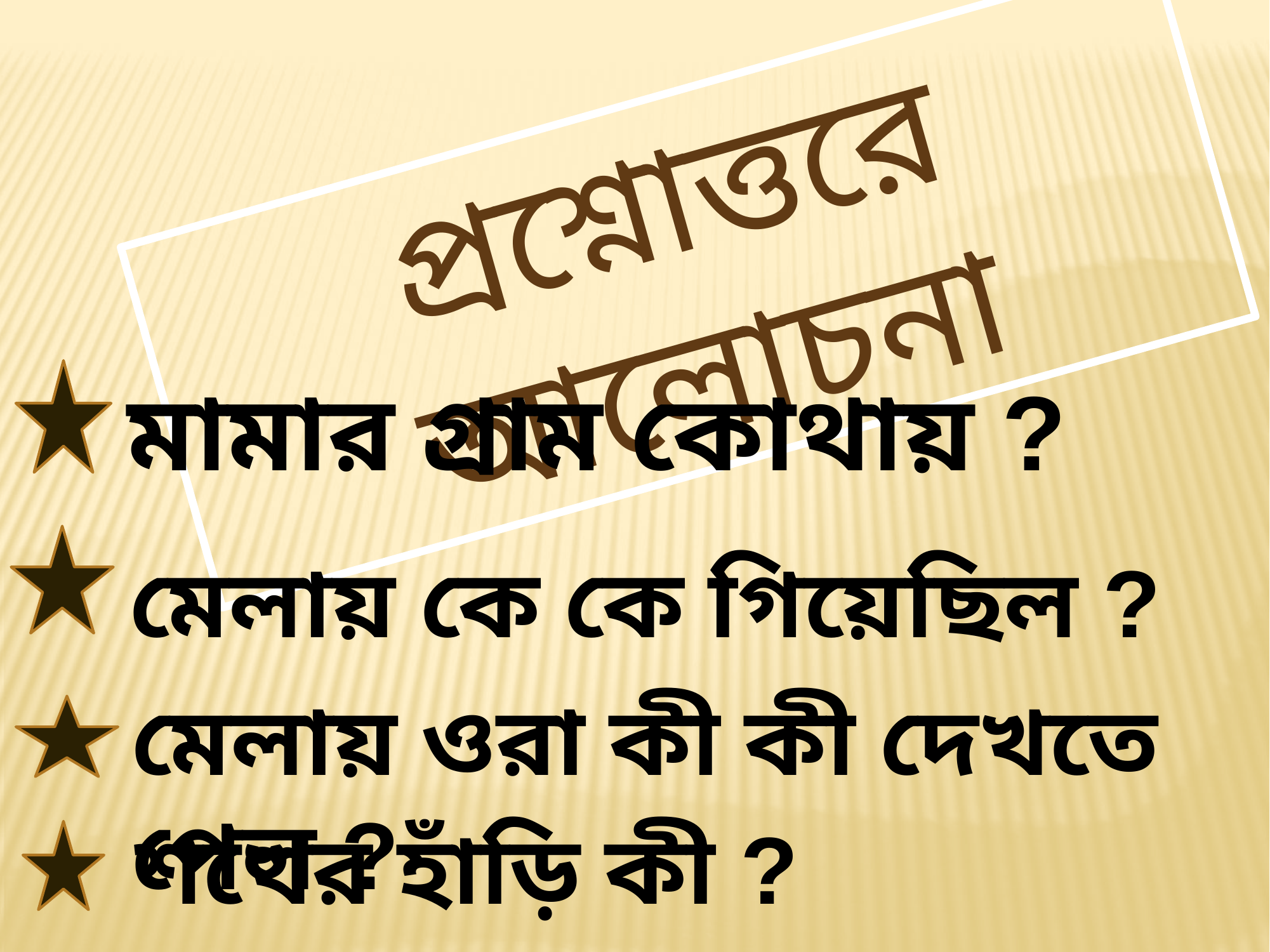

প্রশ্নোত্তরে আলোচনা

মামার গ্রাম কোথায় ?

মেলায় কে কে গিয়েছিল ?
মেলায় ওরা কী কী দেখতে পেল ?

শখের হাঁড়ি কী ?